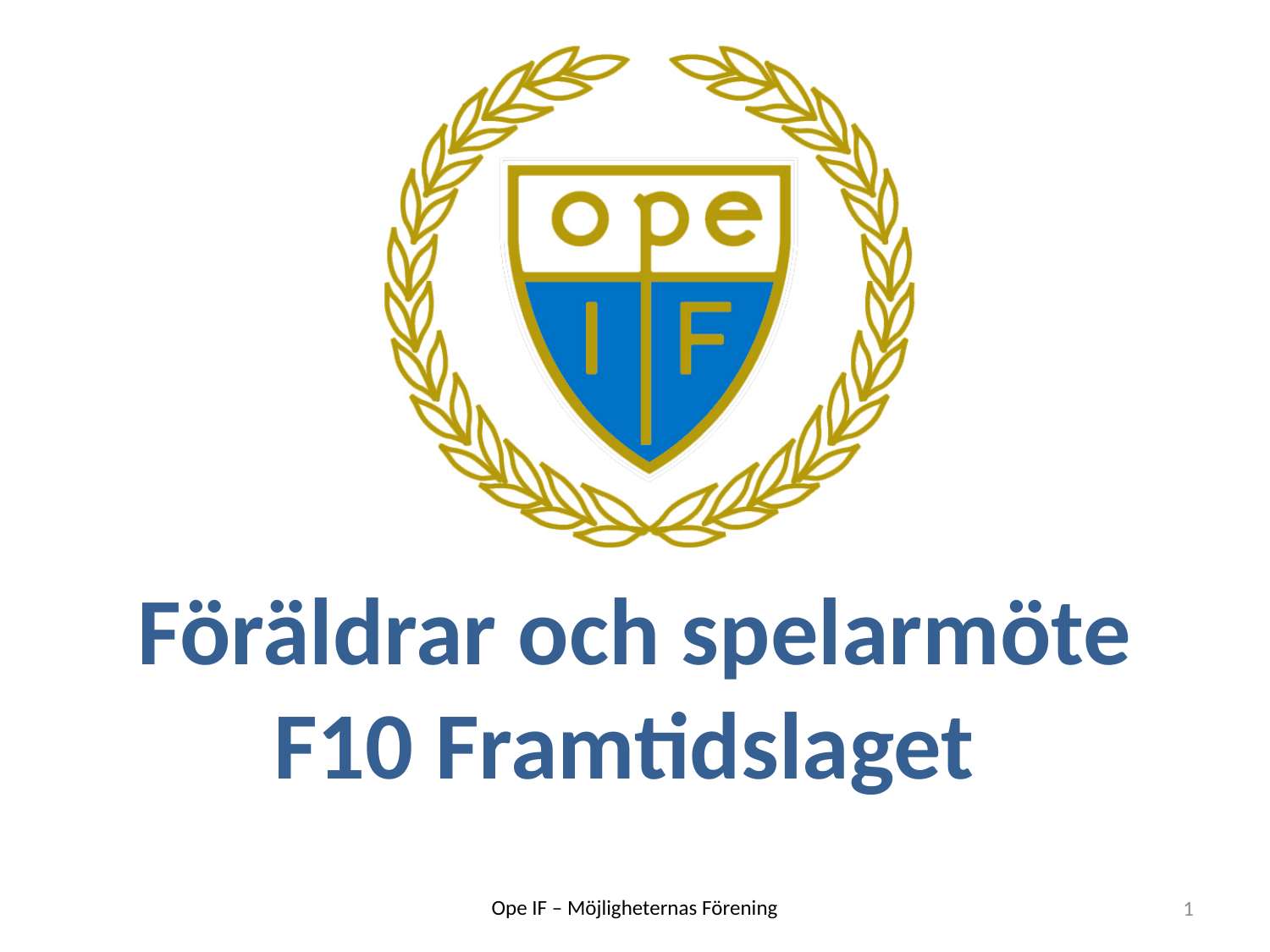

# Föräldrar och spelarmöte F10 Framtidslaget
1